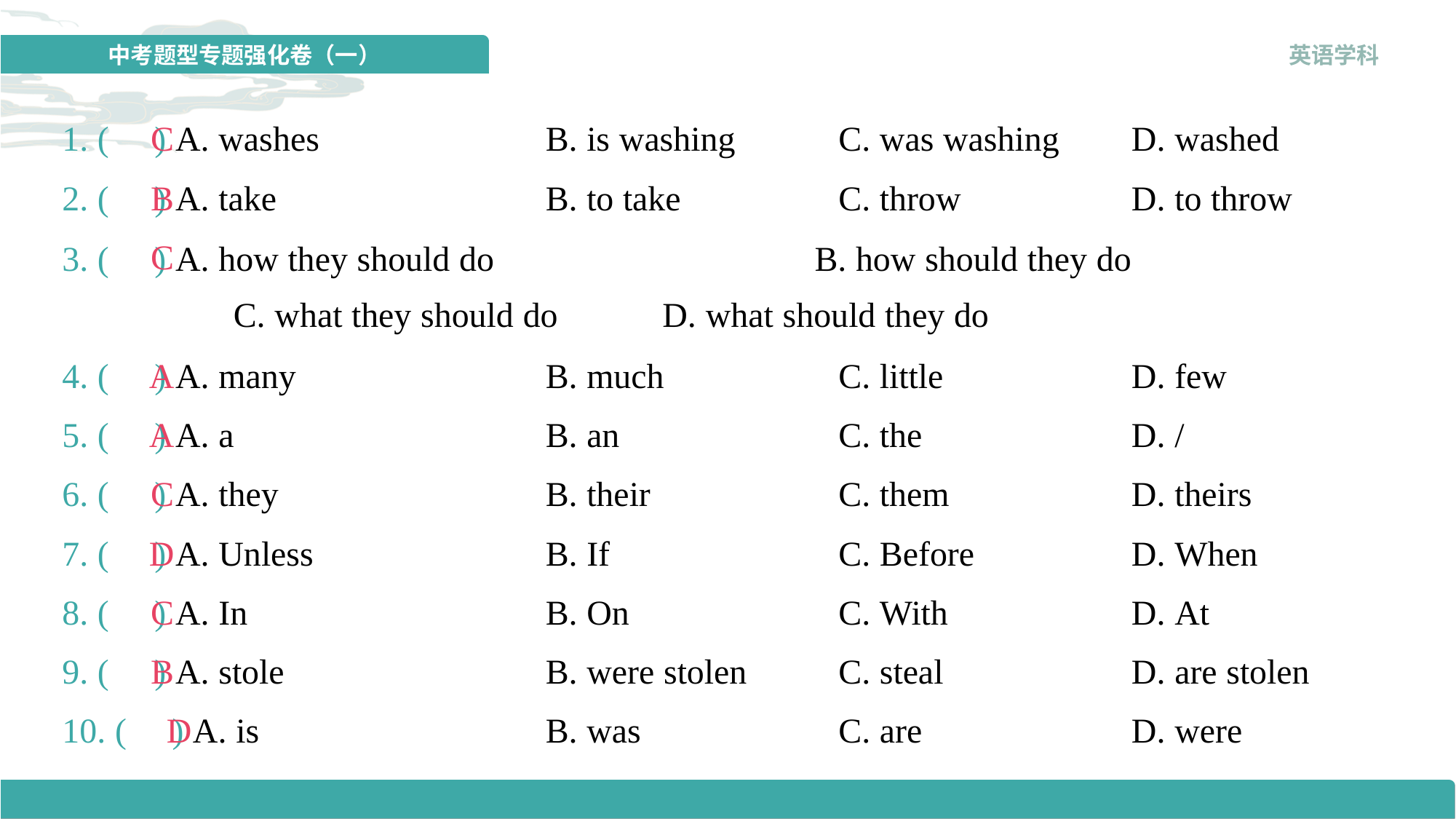

1. (     ) A. washes	B. is washing	C. was washing	D. washed
C
2. (     ) A. take	B. to take	C. throw	D. to throw
B
3. (     ) A. how they should do	B. how should they do
C. what they should do	D. what should they do
C
4. (     ) A. many	B. much	C. little	D. few
A
5. (     ) A. a	B. an	C. the	D. /
A
6. (     ) A. they	B. their	C. them	D. theirs
C
7. (     ) A. Unless	B. If	C. Before	D. When
D
8. (     ) A. In	B. On	C. With	D. At
C
9. (     ) A. stole	B. were stolen	C. steal	D. are stolen
B
10. (     ) A. is	B. was	C. are	D. were
D